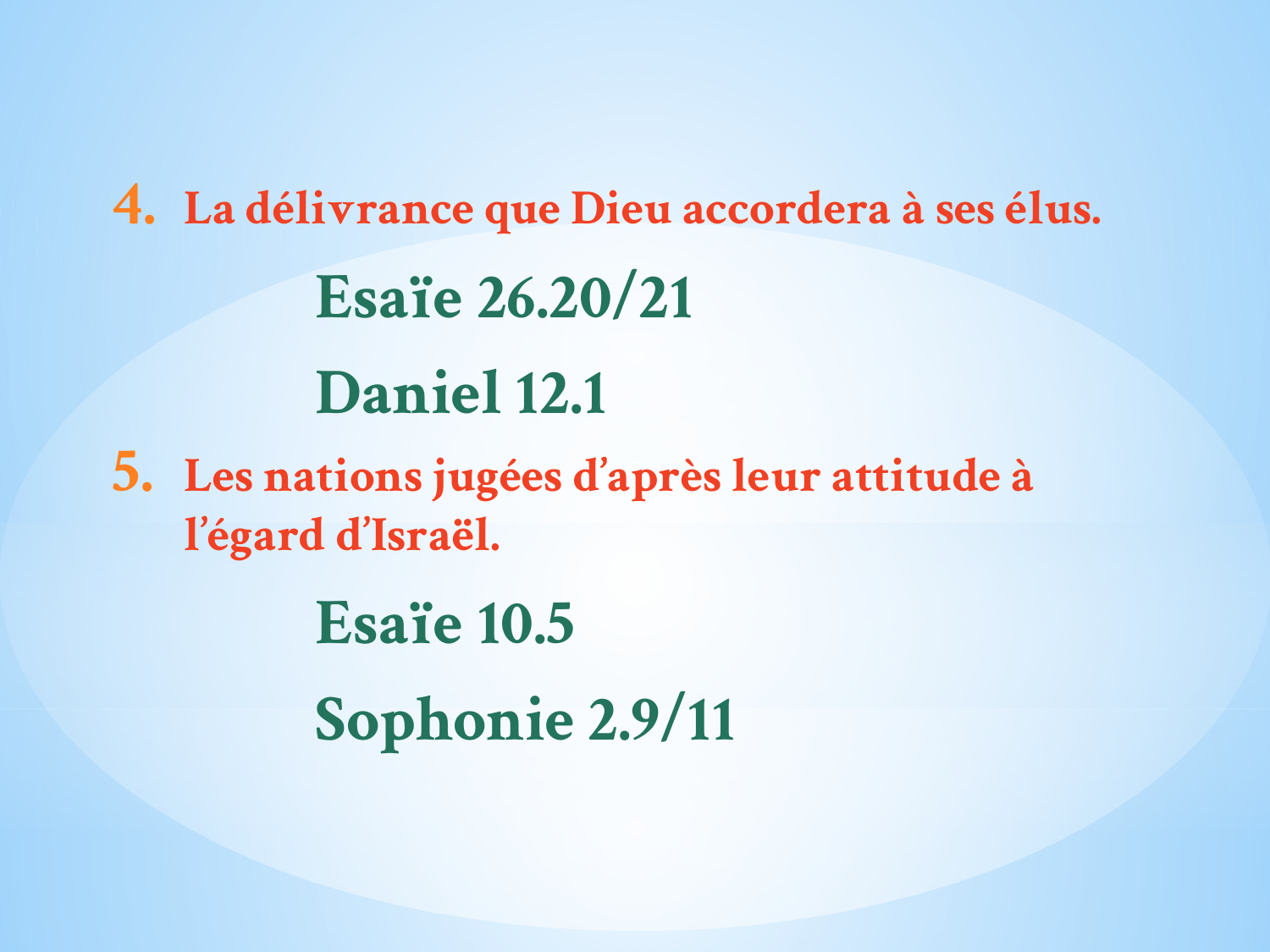

La délivrance que Dieu accordera à ses élus.
Esaïe 26.20/21
Daniel 12.1
Les nations jugées d’après leur attitude à l’égard d’Israël.
Esaïe 10.5
Sophonie 2.9/11